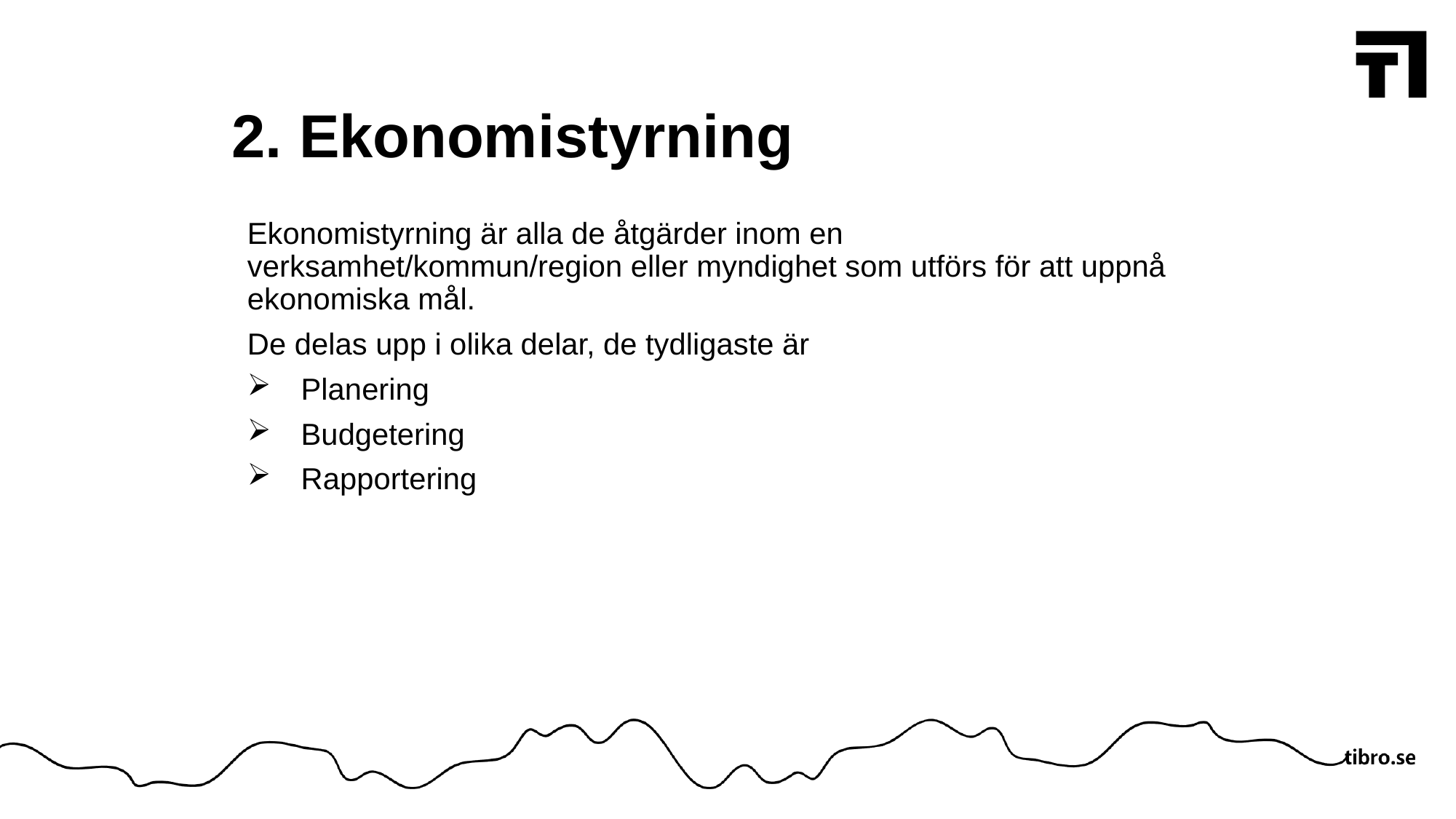

# 2. Ekonomistyrning
Ekonomistyrning är alla de åtgärder inom en verksamhet/kommun/region eller myndighet som utförs för att uppnå ekonomiska mål.
De delas upp i olika delar, de tydligaste är
Planering
Budgetering
Rapportering